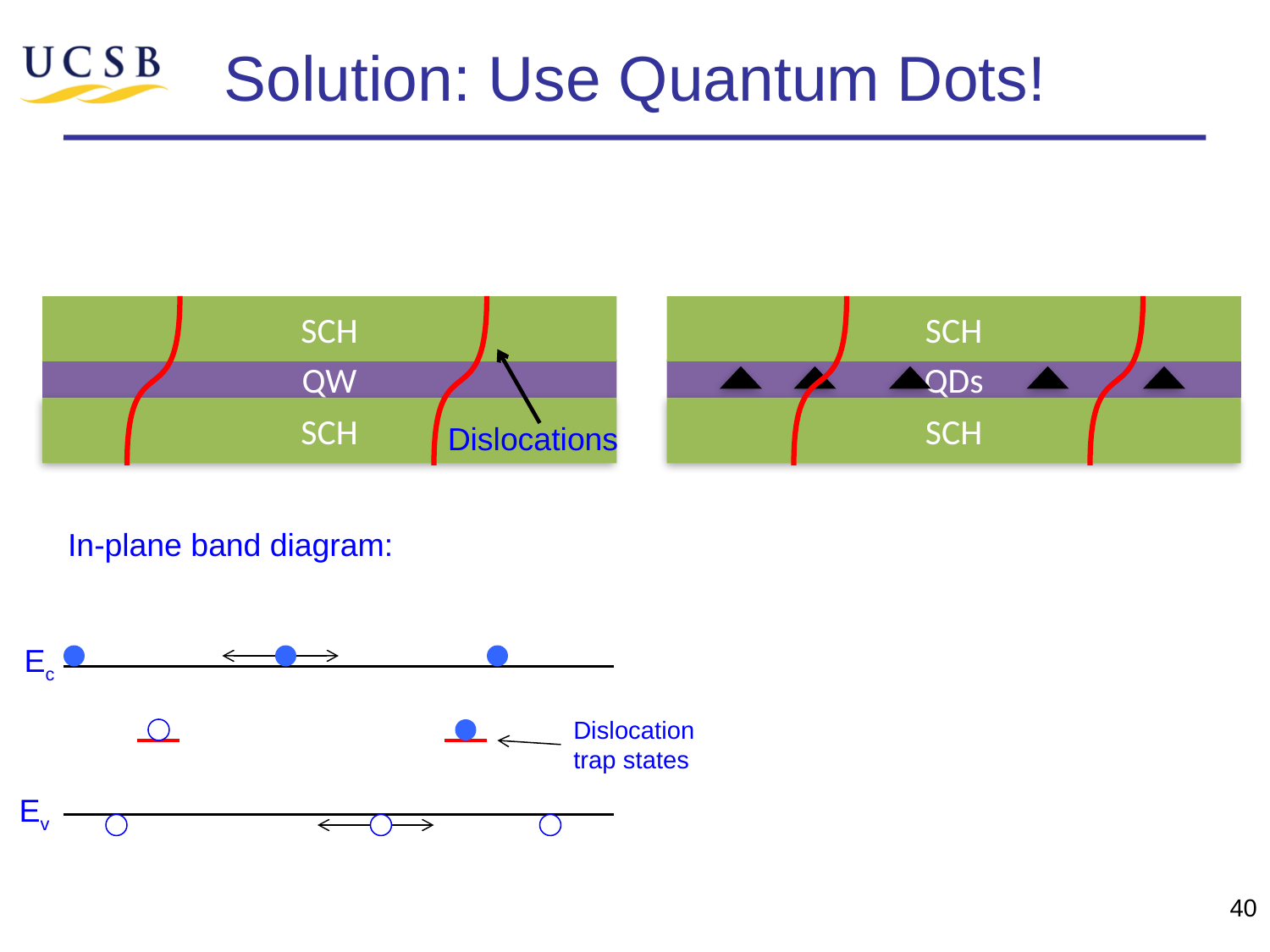

# Solution: Use Quantum Dots!
SCH
QW
SCH
SCH
QDs

SCH
Dislocations
In-plane band diagram:
Ec

Dislocation trap states

Ev

40